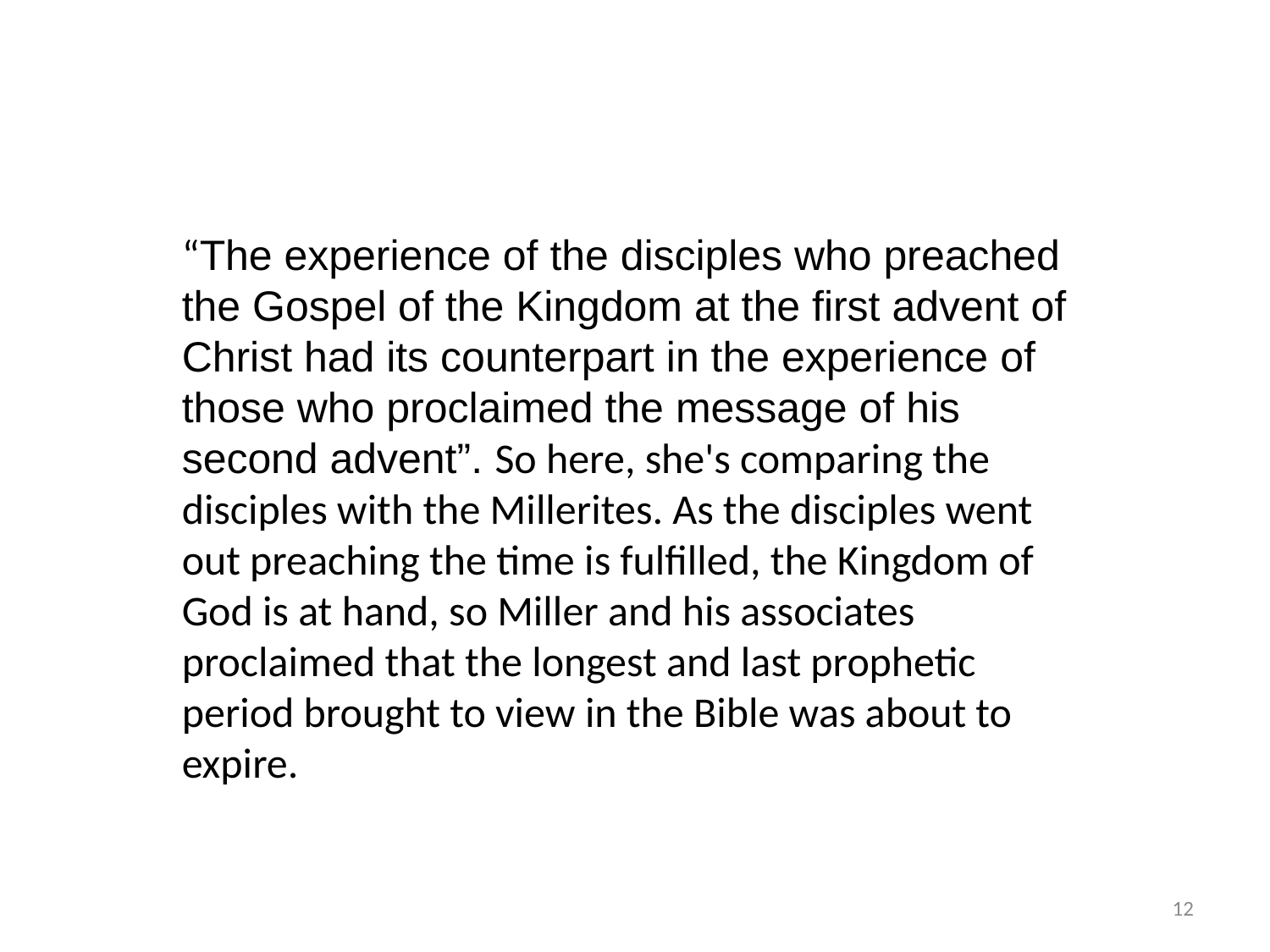

“The experience of the disciples who preached the Gospel of the Kingdom at the first advent of Christ had its counterpart in the experience of those who proclaimed the message of his second advent”. So here, she's comparing the disciples with the Millerites. As the disciples went out preaching the time is fulfilled, the Kingdom of God is at hand, so Miller and his associates proclaimed that the longest and last prophetic period brought to view in the Bible was about to expire.

12